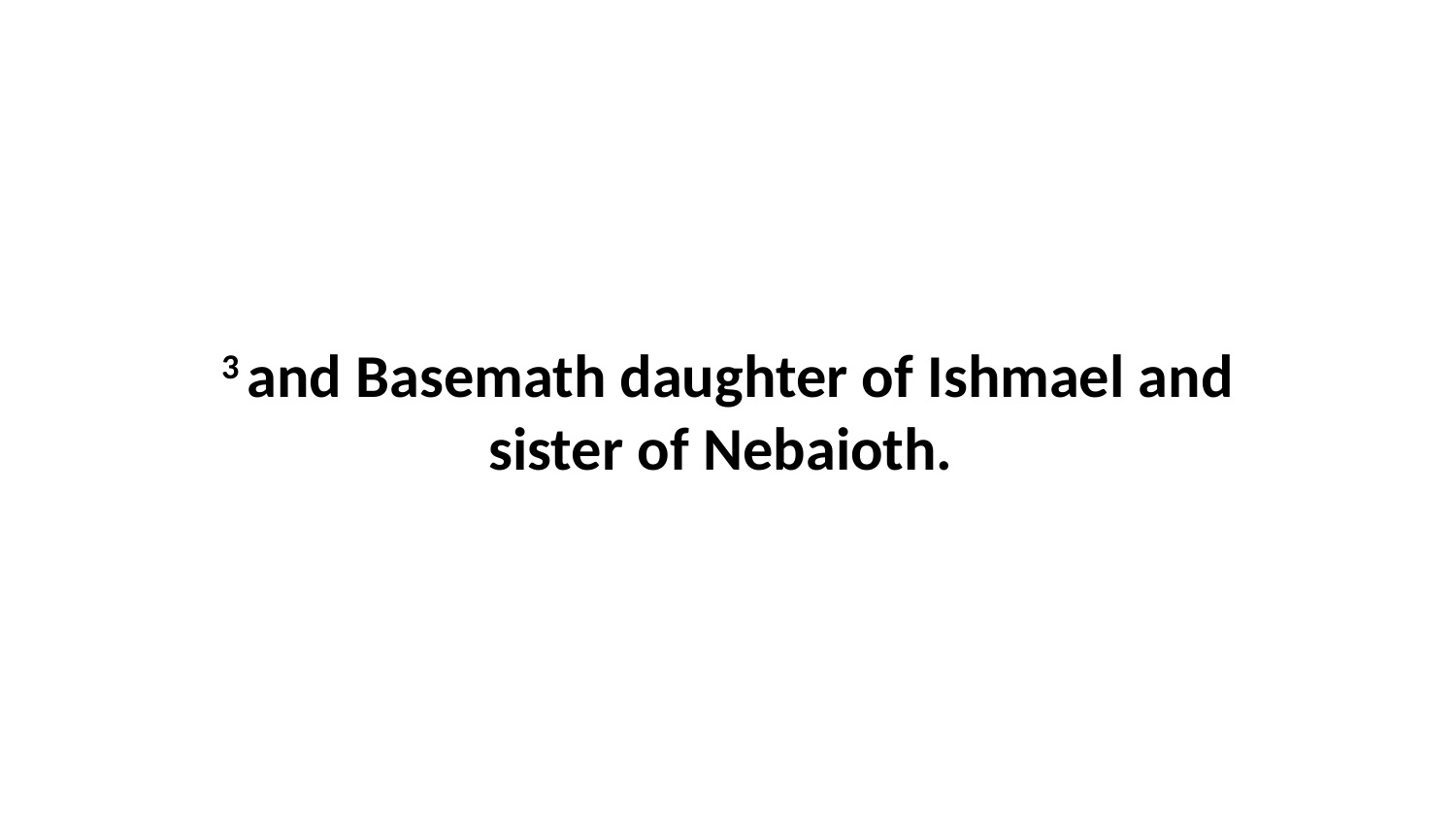

3 and Basemath daughter of Ishmael and sister of Nebaioth.